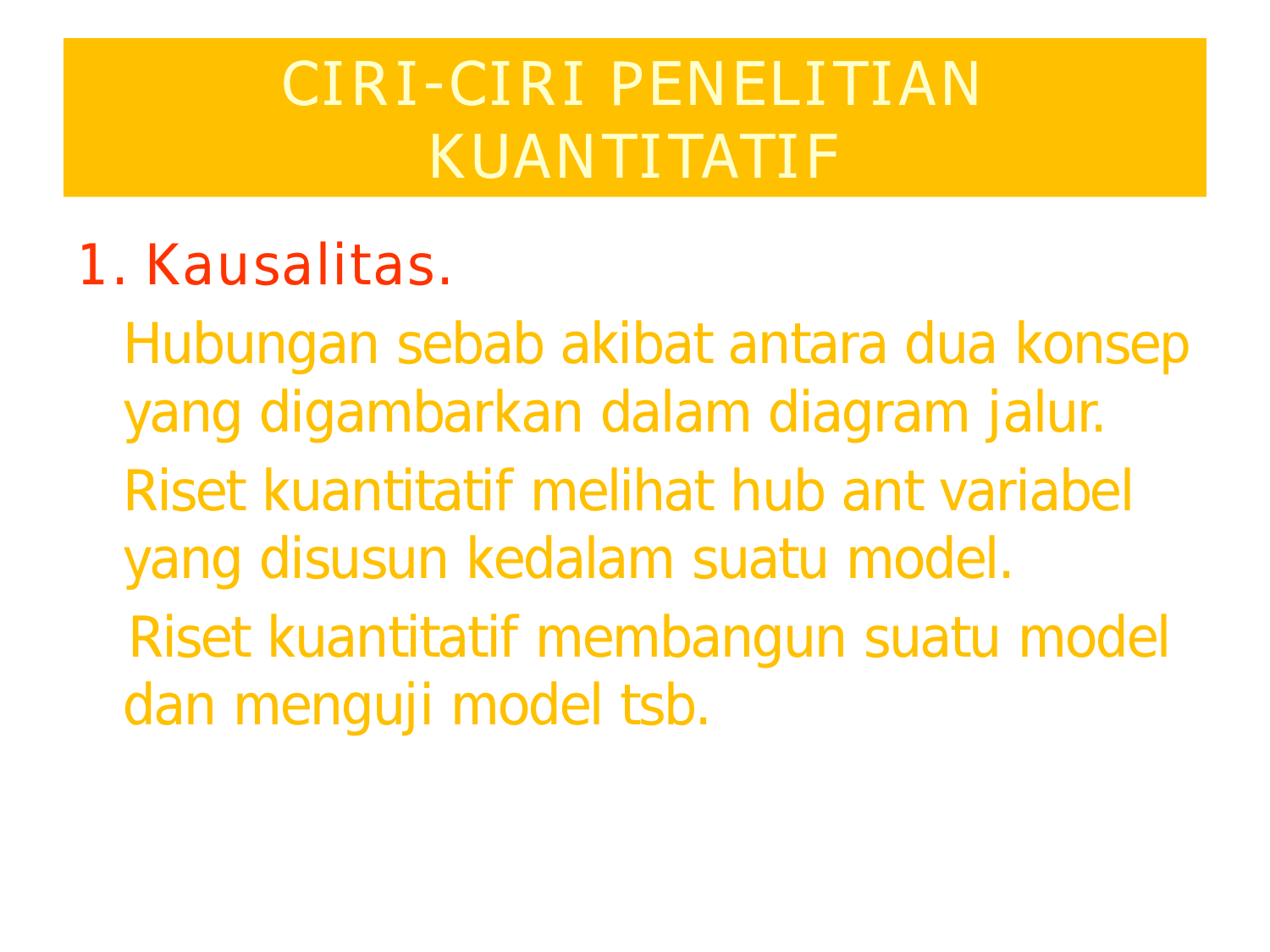

# CIRI-CIRI PENELITIAN KUANTITATIF
1. Kausalitas.
	Hubungan sebab akibat antara dua konsep yang digambarkan dalam diagram jalur.
	Riset kuantitatif melihat hub ant variabel yang disusun kedalam suatu model.
   Riset kuantitatif membangun suatu model dan menguji model tsb.